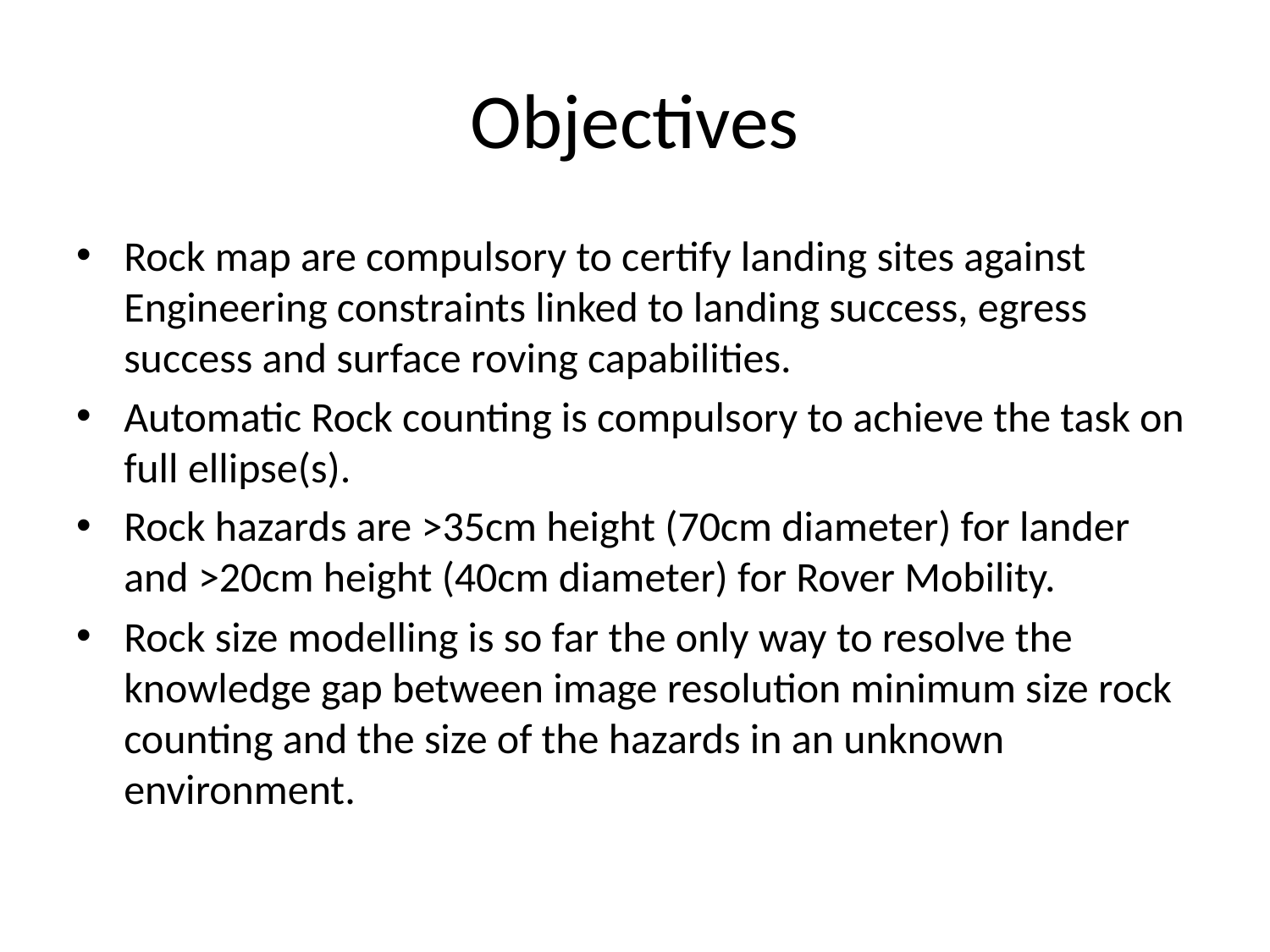

# Objectives
Rock map are compulsory to certify landing sites against Engineering constraints linked to landing success, egress success and surface roving capabilities.
Automatic Rock counting is compulsory to achieve the task on full ellipse(s).
Rock hazards are >35cm height (70cm diameter) for lander and >20cm height (40cm diameter) for Rover Mobility.
Rock size modelling is so far the only way to resolve the knowledge gap between image resolution minimum size rock counting and the size of the hazards in an unknown environment.